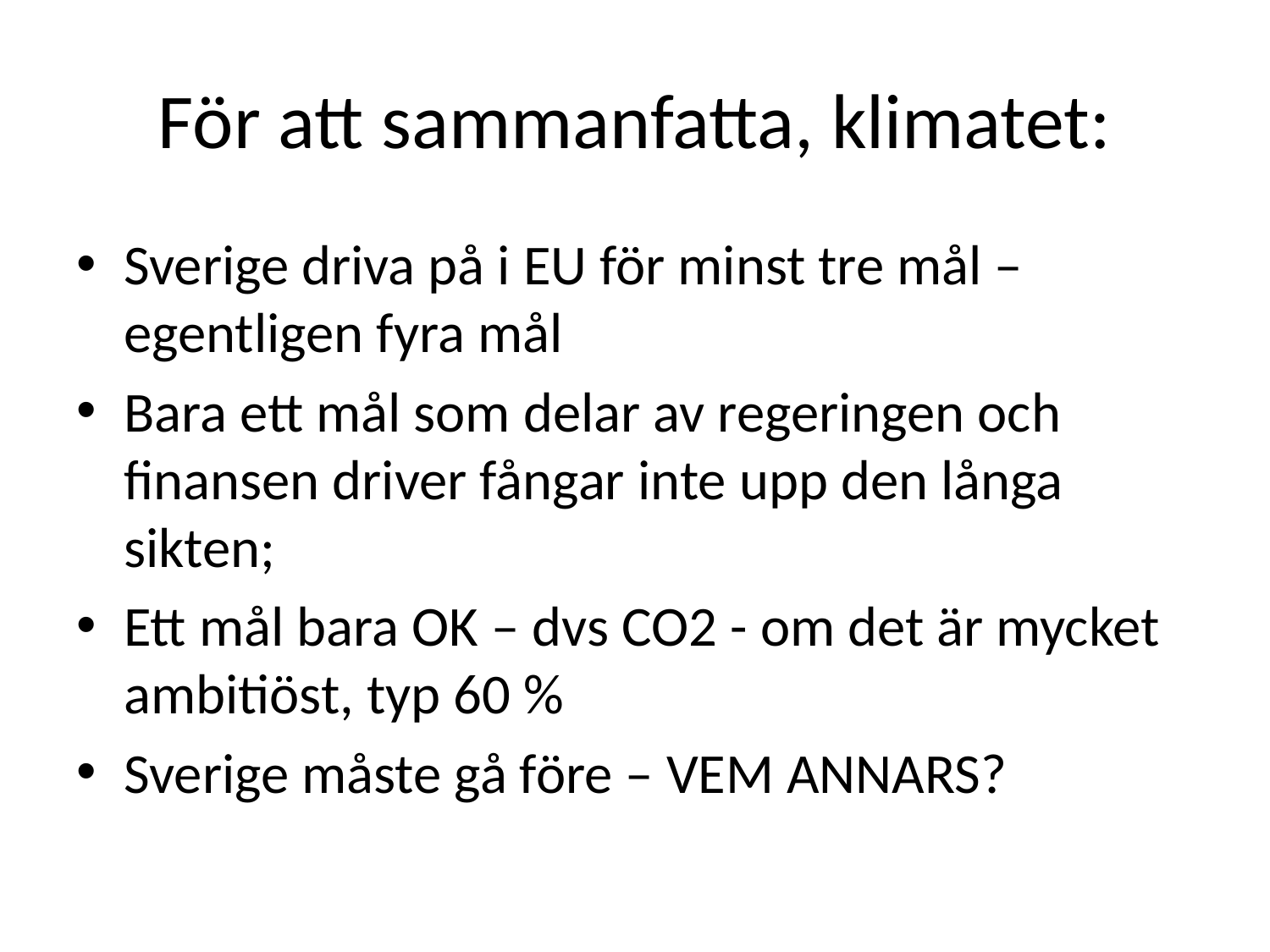

# För att sammanfatta, klimatet:
Sverige driva på i EU för minst tre mål – egentligen fyra mål
Bara ett mål som delar av regeringen och finansen driver fångar inte upp den långa sikten;
Ett mål bara OK – dvs CO2 - om det är mycket ambitiöst, typ 60 %
Sverige måste gå före – VEM ANNARS?